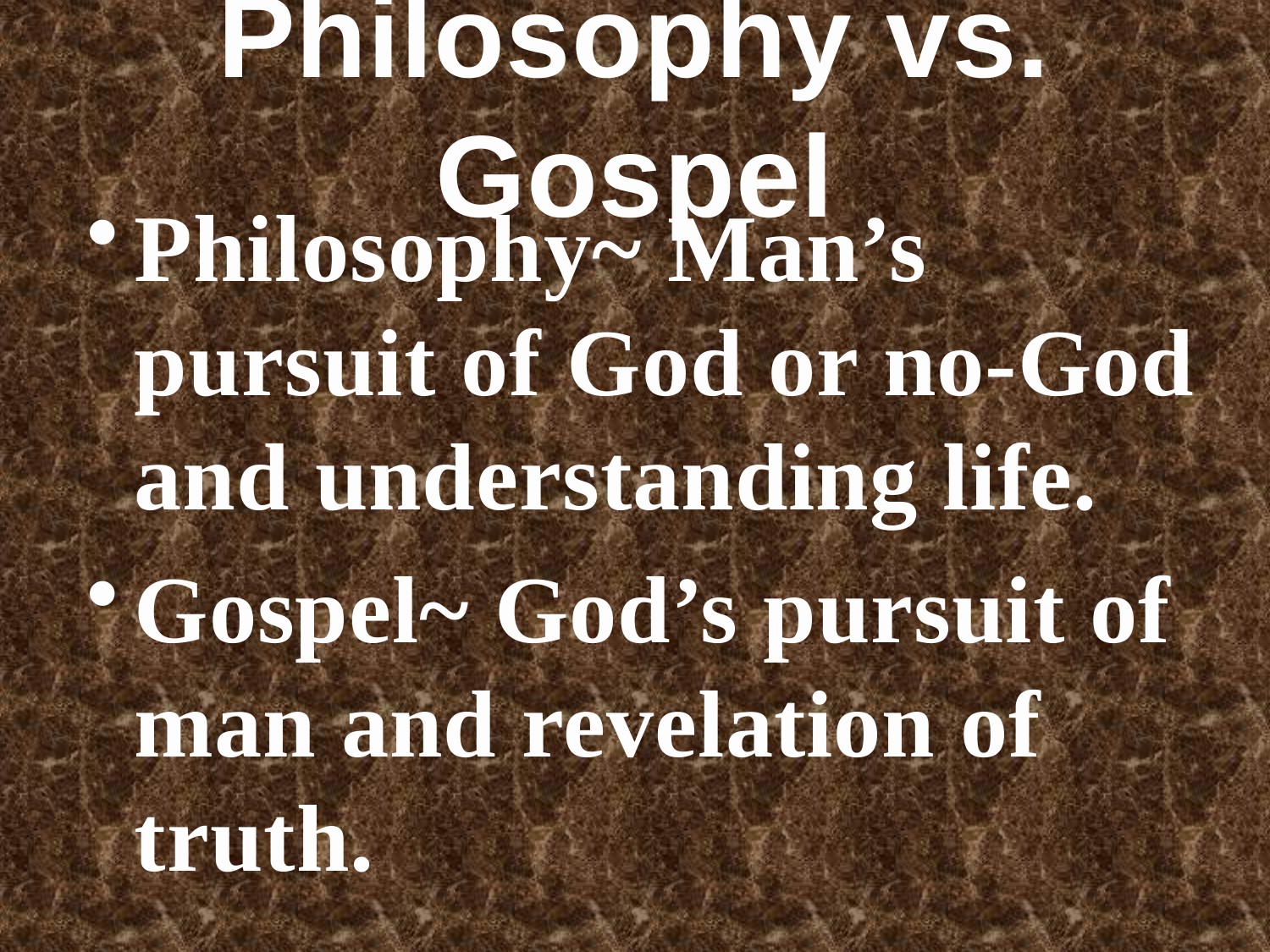

# Philosophy vs. Gospel
Philosophy~ Man’s pursuit of God or no-God and understanding life.
Gospel~ God’s pursuit of man and revelation of truth.